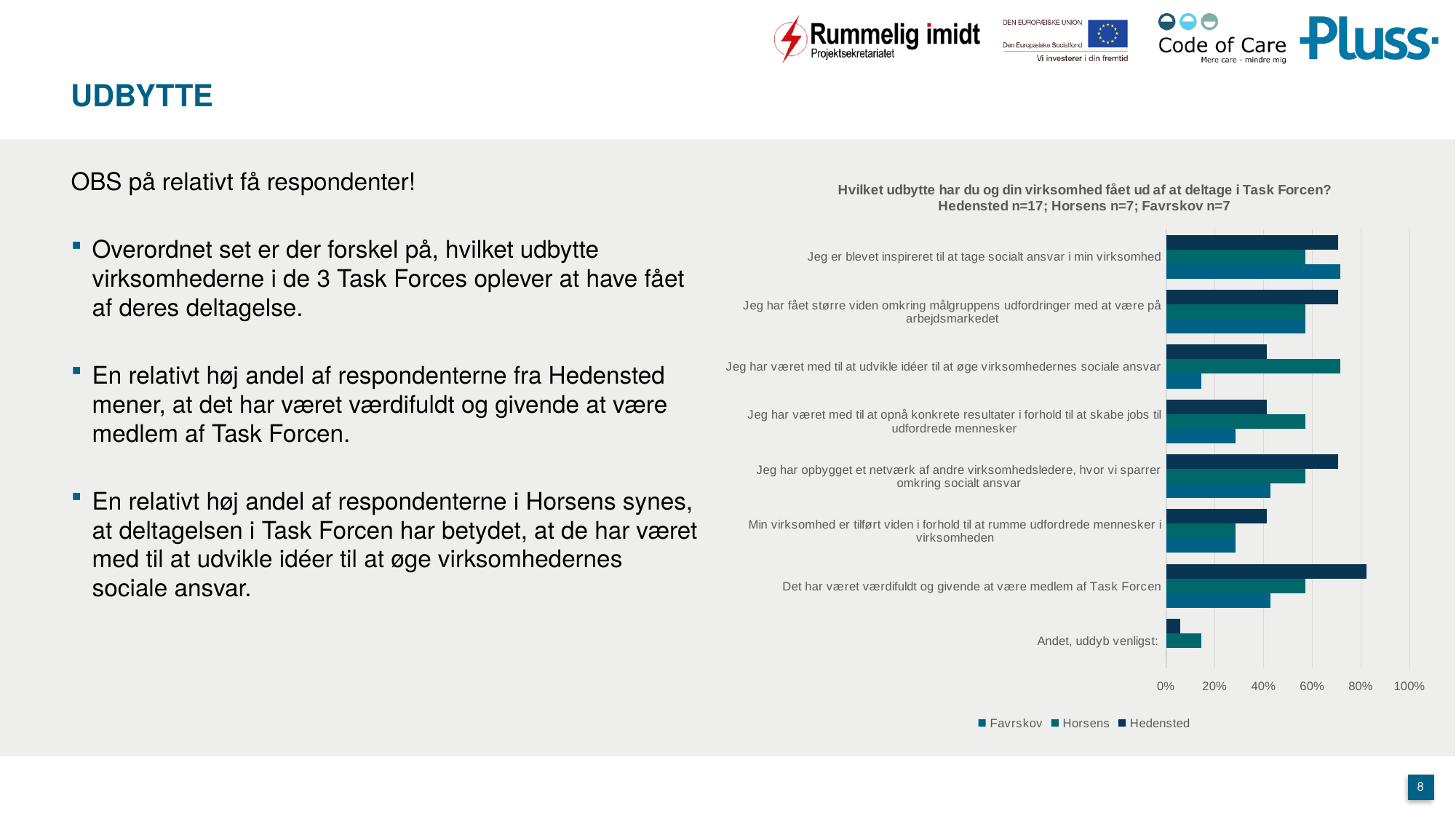

# Udbytte
OBS på relativt få respondenter!

Overordnet set er der forskel på, hvilket udbytte virksomhederne i de 3 Task Forces oplever at have fået af deres deltagelse.

En relativt høj andel af respondenterne fra Hedensted mener, at det har været værdifuldt og givende at være medlem af Task Forcen.

En relativt høj andel af respondenterne i Horsens synes, at deltagelsen i Task Forcen har betydet, at de har været med til at udvikle idéer til at øge virksomhedernes sociale ansvar.

### Chart: Hvilket udbytte har du og din virksomhed fået ud af at deltage i Task Forcen?
Hedensted n=17; Horsens n=7; Favrskov n=7

| Category | Hedensted | Horsens | Favrskov |
|---|---|---|---|
| Jeg er blevet inspireret til at tage socialt ansvar i min virksomhed | 0.7058823529411765 | 0.5714285714285714 | 0.7142857142857143 |
| Jeg har fået større viden omkring målgruppens udfordringer med at være på arbejdsmarkedet | 0.7058823529411765 | 0.5714285714285714 | 0.5714285714285714 |
| Jeg har været med til at udvikle idéer til at øge virksomhedernes sociale ansvar | 0.4117647058823529 | 0.7142857142857143 | 0.14285714285714285 |
| Jeg har været med til at opnå konkrete resultater i forhold til at skabe jobs til udfordrede mennesker | 0.4117647058823529 | 0.5714285714285714 | 0.2857142857142857 |
| Jeg har opbygget et netværk af andre virksomhedsledere, hvor vi sparrer omkring socialt ansvar | 0.7058823529411765 | 0.5714285714285714 | 0.42857142857142855 |
| Min virksomhed er tilført viden i forhold til at rumme udfordrede mennesker i virksomheden | 0.4117647058823529 | 0.2857142857142857 | 0.2857142857142857 |
| Det har været værdifuldt og givende at være medlem af Task Forcen | 0.8235294117647058 | 0.5714285714285714 | 0.42857142857142855 |
| Andet, uddyb venligst:  | 0.058823529411764705 | 0.14285714285714285 | 0.0 |
8